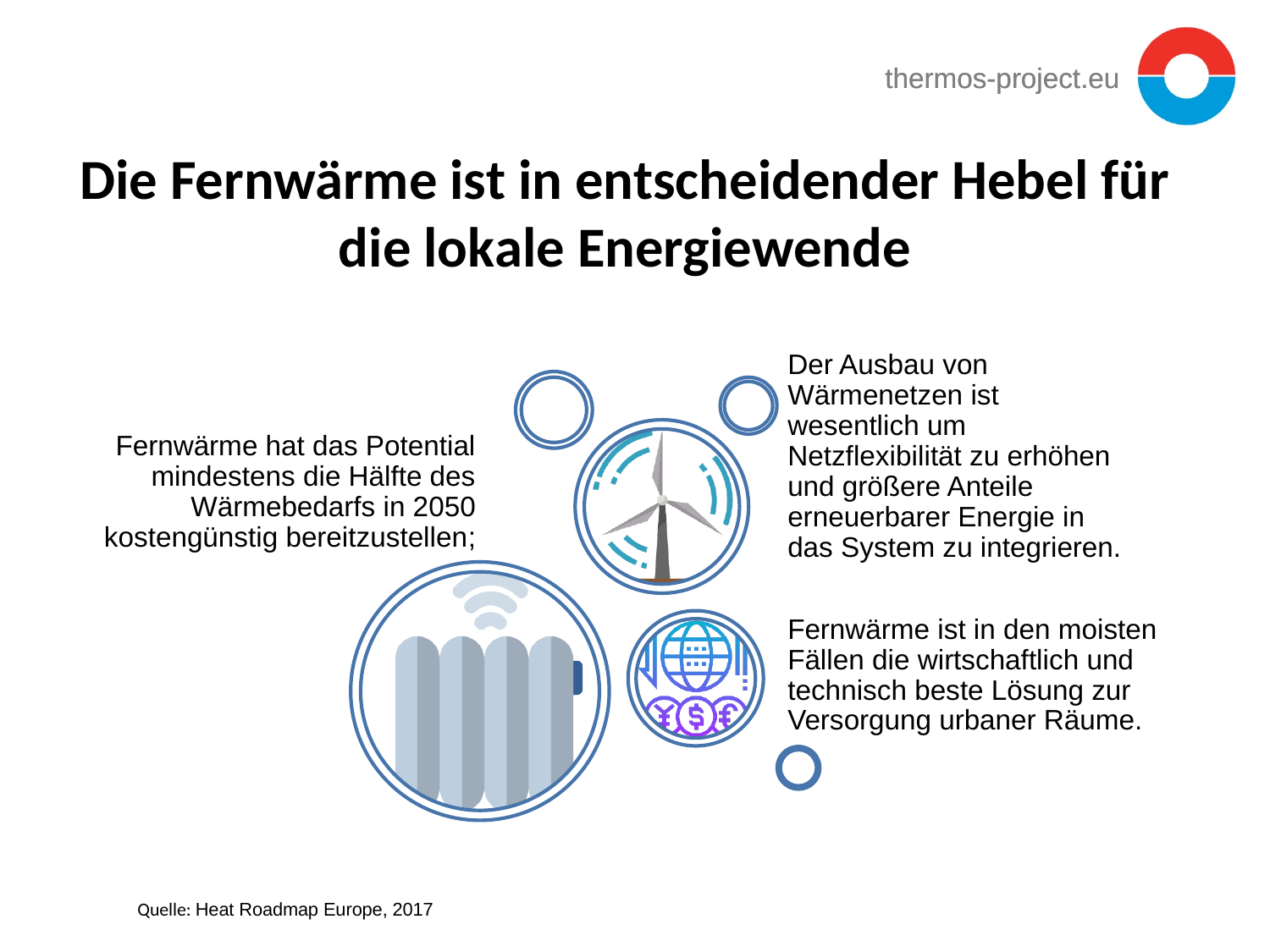

Die Fernwärme ist in entscheidender Hebel für die lokale Energiewende
Fernwärme hat das Potential mindestens die Hälfte des Wärmebedarfs in 2050 kostengünstig bereitzustellen;
Fernwärme ist in den moisten Fällen die wirtschaftlich und technisch beste Lösung zur Versorgung urbaner Räume.
Der Ausbau von Wärmenetzen ist wesentlich um Netzflexibilität zu erhöhen und größere Anteile erneuerbarer Energie in das System zu integrieren.
Quelle: Heat Roadmap Europe, 2017